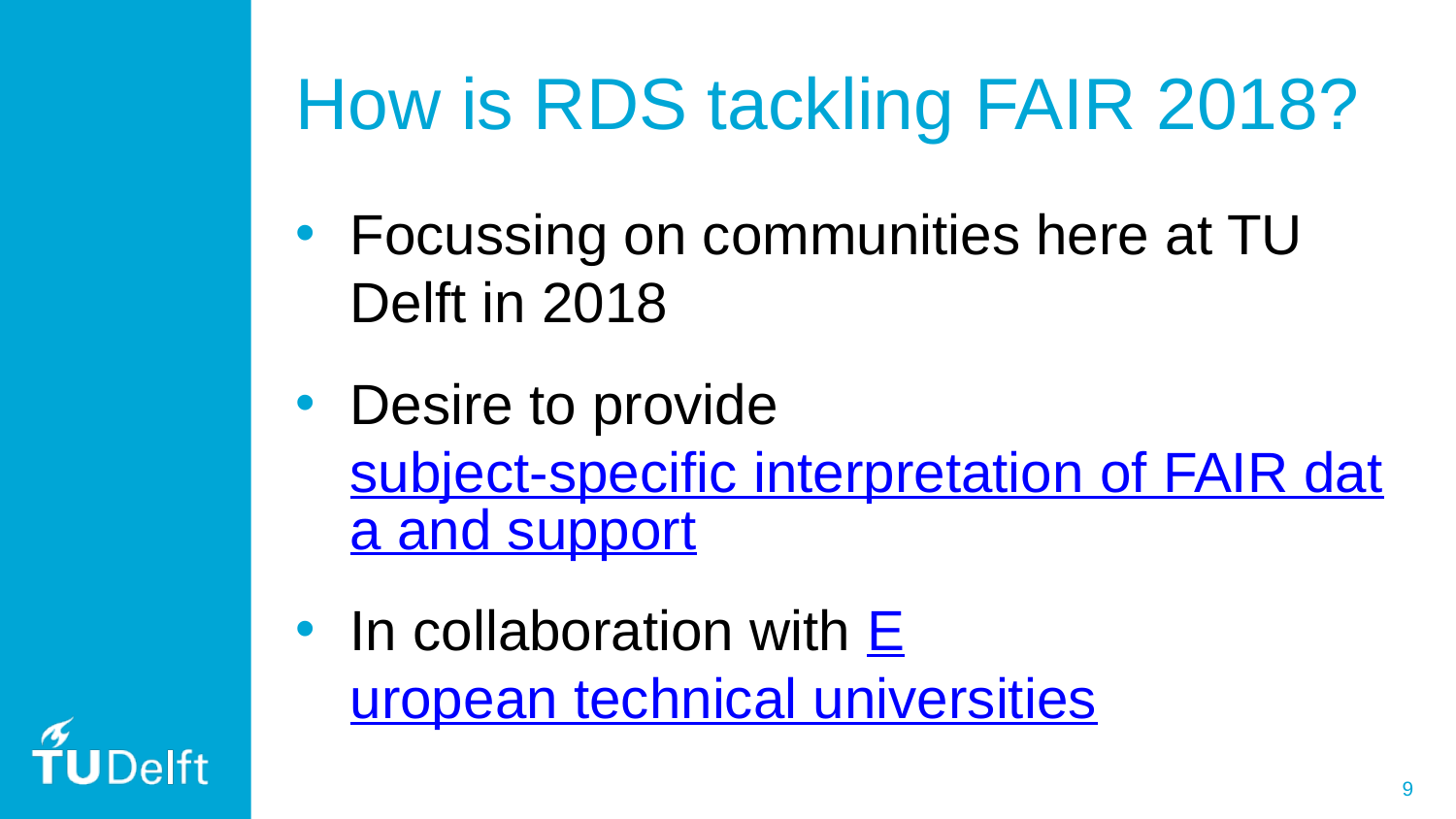

# How is RDS tackling FAIR 2018?
Focussing on communities here at TU Delft in 2018

Desire to provide subject-specific interpretation of FAIR data and support

In collaboration with European technical universities